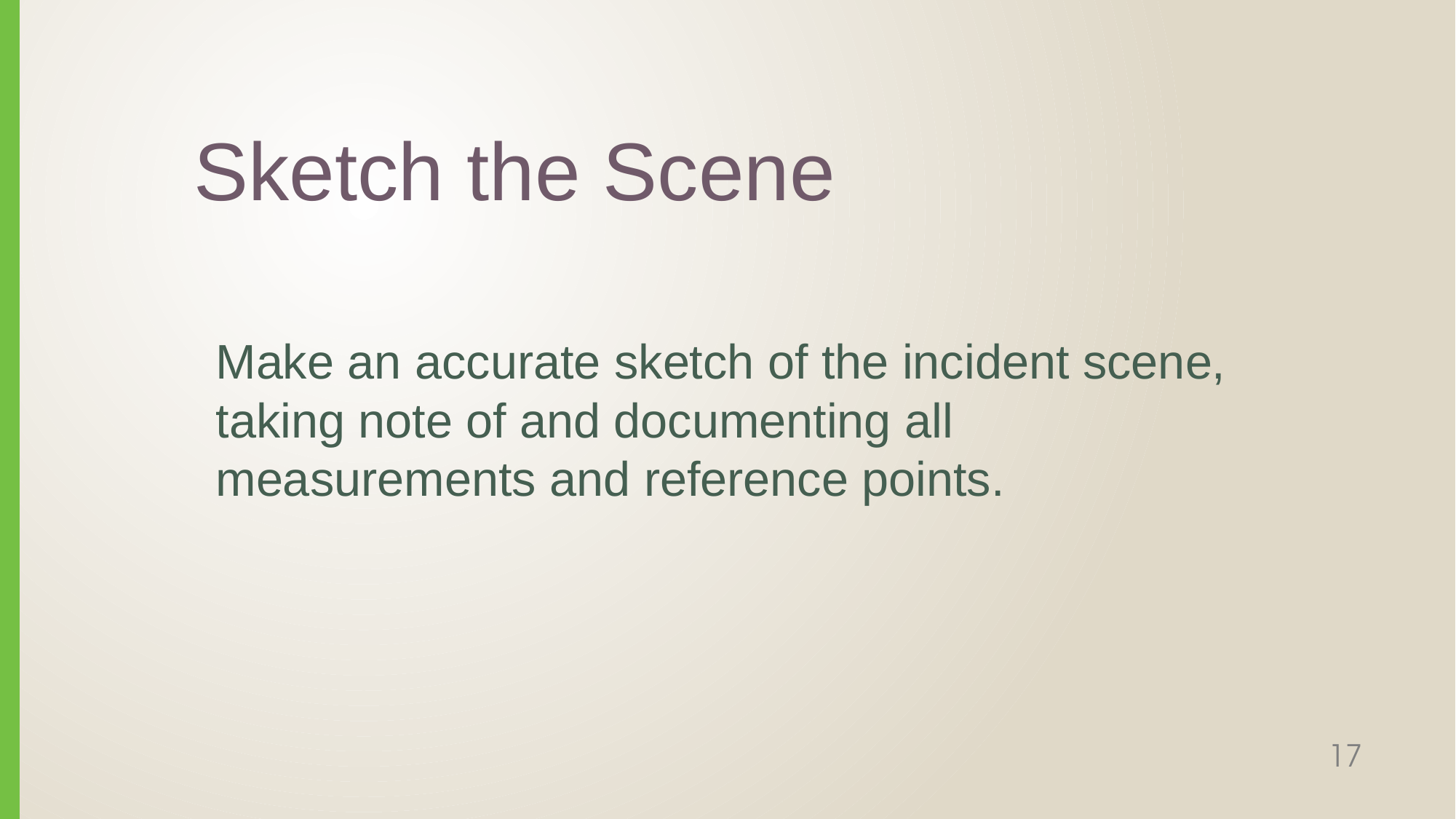

# Sketch the Scene

Make an accurate sketch of the incident scene, taking note of and documenting all measurements and reference points.

17